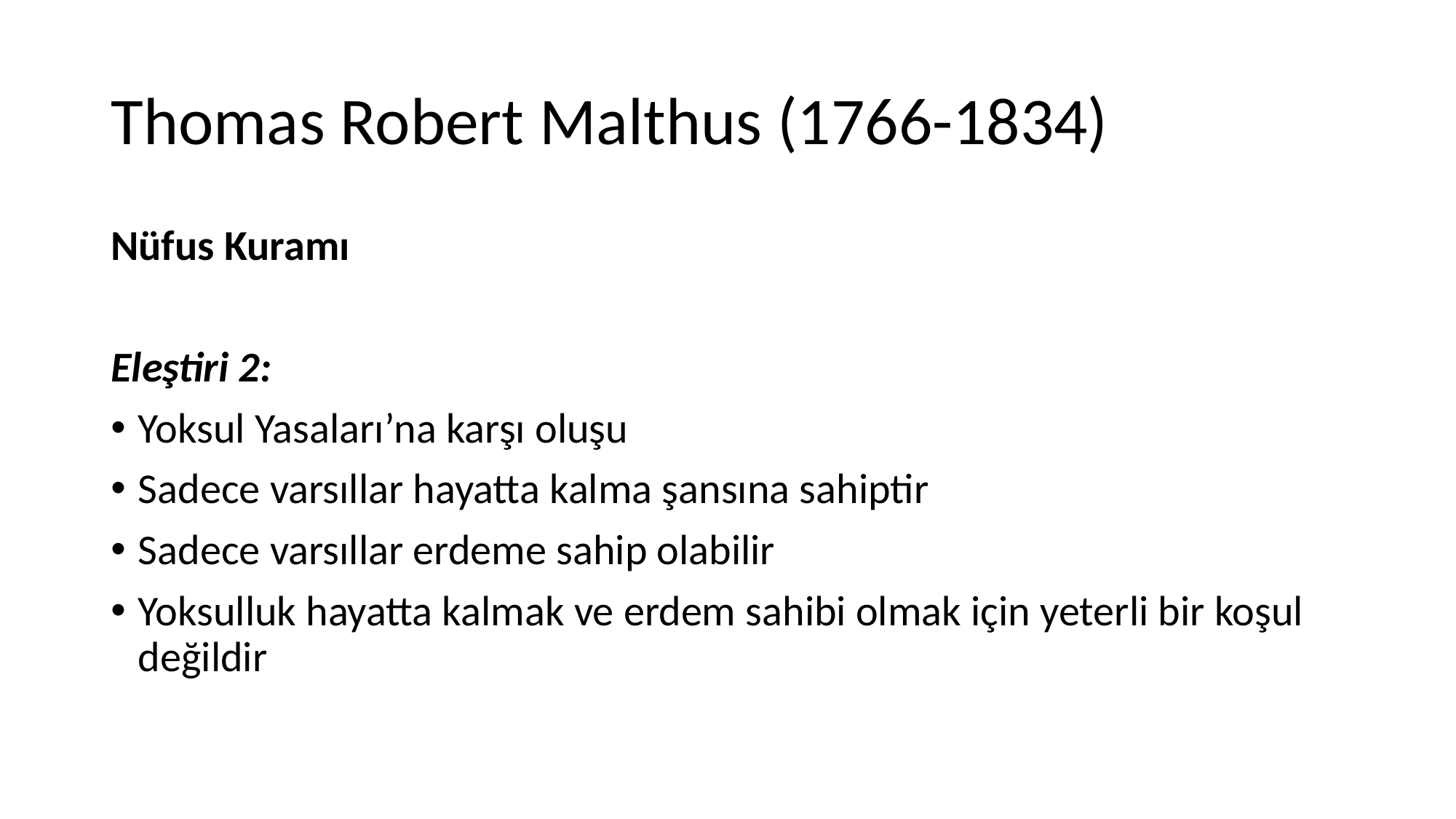

# Thomas Robert Malthus (1766-1834)
Nüfus Kuramı

Eleştiri 2:
Yoksul Yasaları’na karşı oluşu
Sadece varsıllar hayatta kalma şansına sahiptir
Sadece varsıllar erdeme sahip olabilir
Yoksulluk hayatta kalmak ve erdem sahibi olmak için yeterli bir koşul değildir